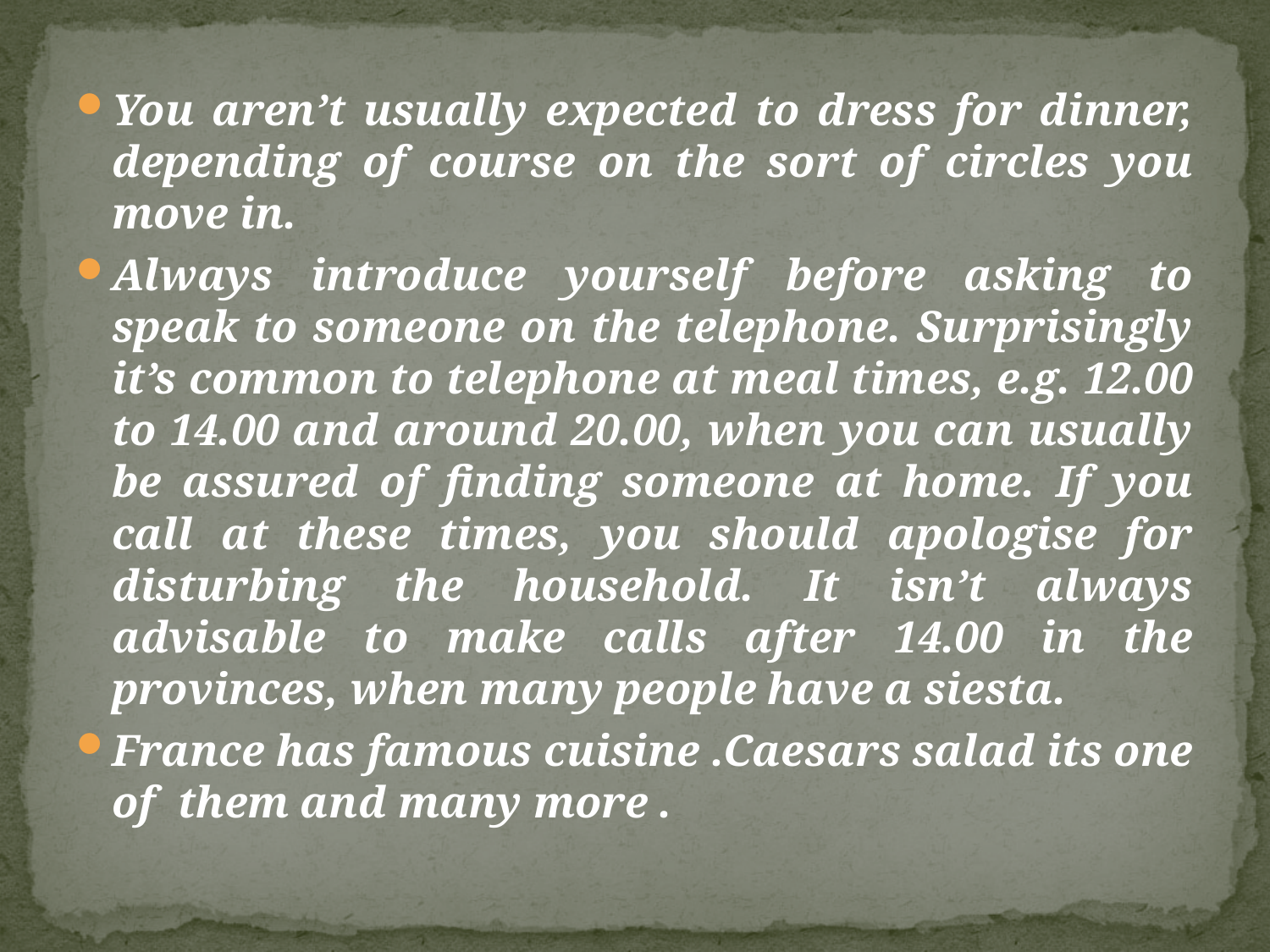

You aren’t usually expected to dress for dinner, depending of course on the sort of circles you move in.
Always introduce yourself before asking to speak to someone on the telephone. Surprisingly it’s common to telephone at meal times, e.g. 12.00 to 14.00 and around 20.00, when you can usually be assured of finding someone at home. If you call at these times, you should apologise for disturbing the household. It isn’t always advisable to make calls after 14.00 in the provinces, when many people have a siesta.
France has famous cuisine .Caesars salad its one of  them and many more .